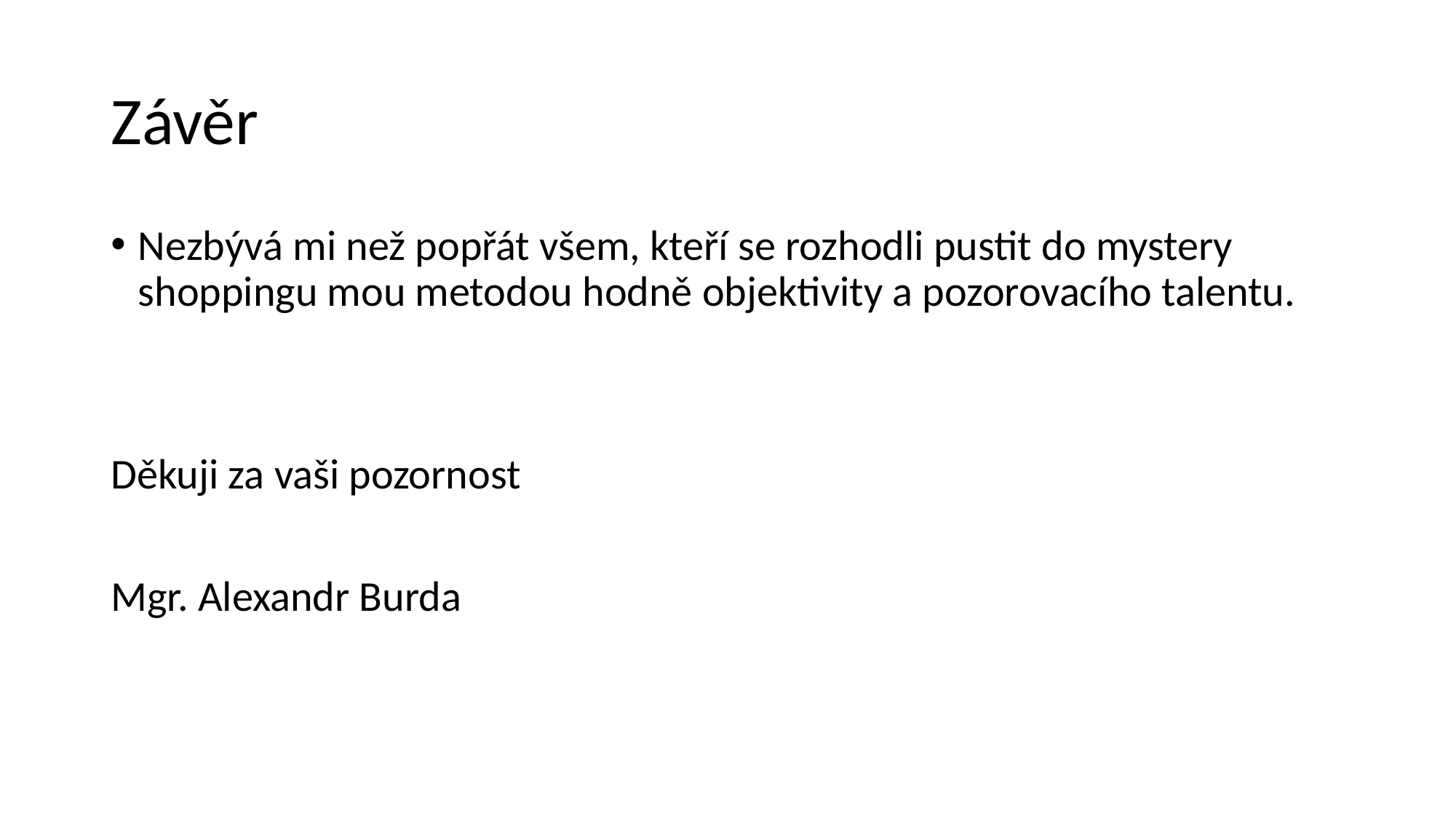

# Závěr
Nezbývá mi než popřát všem, kteří se rozhodli pustit do mystery shoppingu mou metodou hodně objektivity a pozorovacího talentu.

Děkuji za vaši pozornost

Mgr. Alexandr Burda